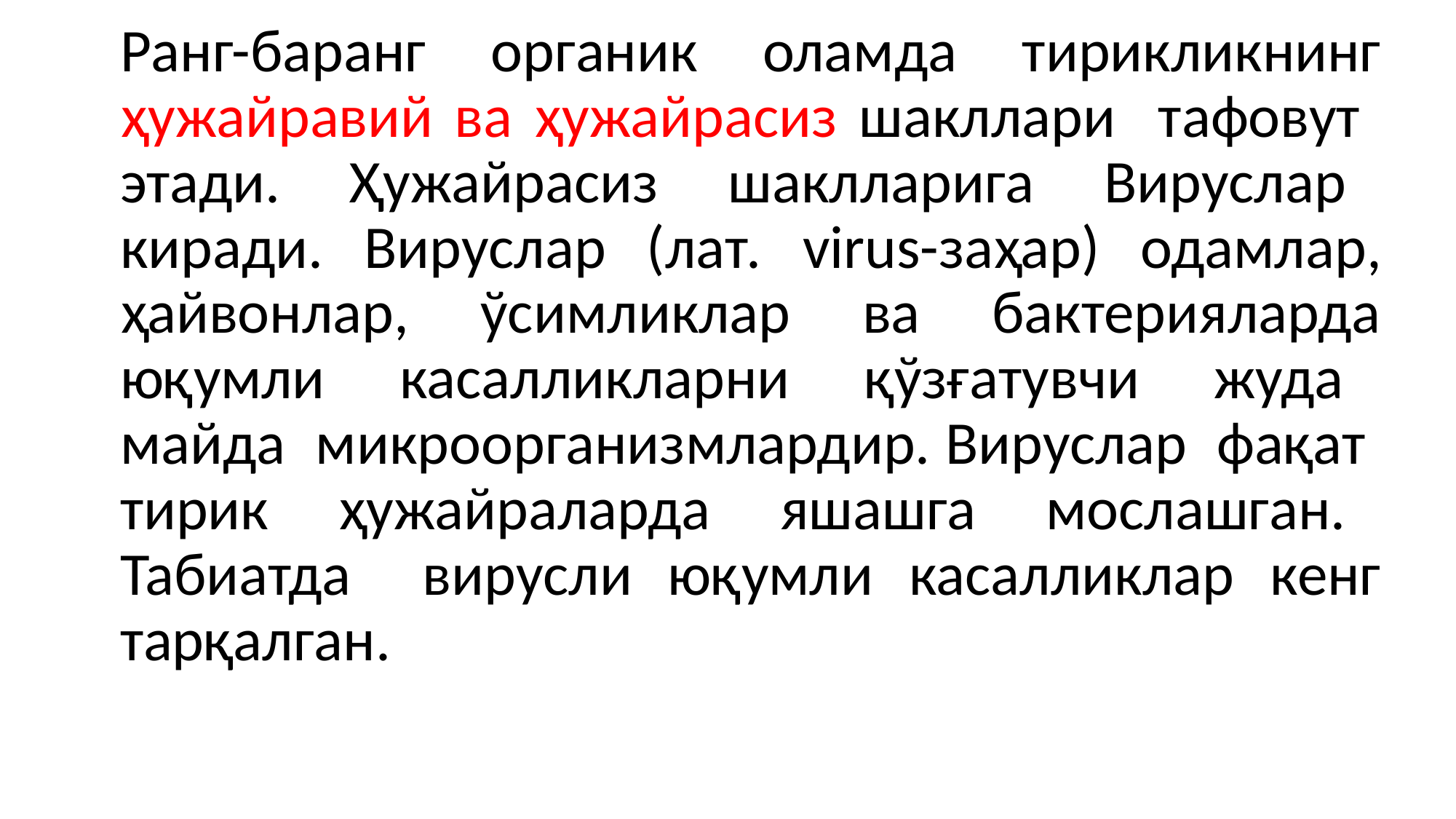

Ранг-баранг органик оламда тирикликнинг ҳужайравий ва ҳужайрасиз шакллари  тафовут  этади.  Ҳужайрасиз  шаклларига  Вируслар  киради. Вируслар (лат. virus-заҳар) одамлар, ҳайвонлар, ўсимликлар ва бактерияларда юқумли  касалликларни  қўзғатувчи  жуда  майда  микроорганизмлардир. Вируслар  фақат  тирик  ҳужайраларда  яшашга  мослашган.  Табиатда  вирусли юқумли касалликлар кенг тарқалган.